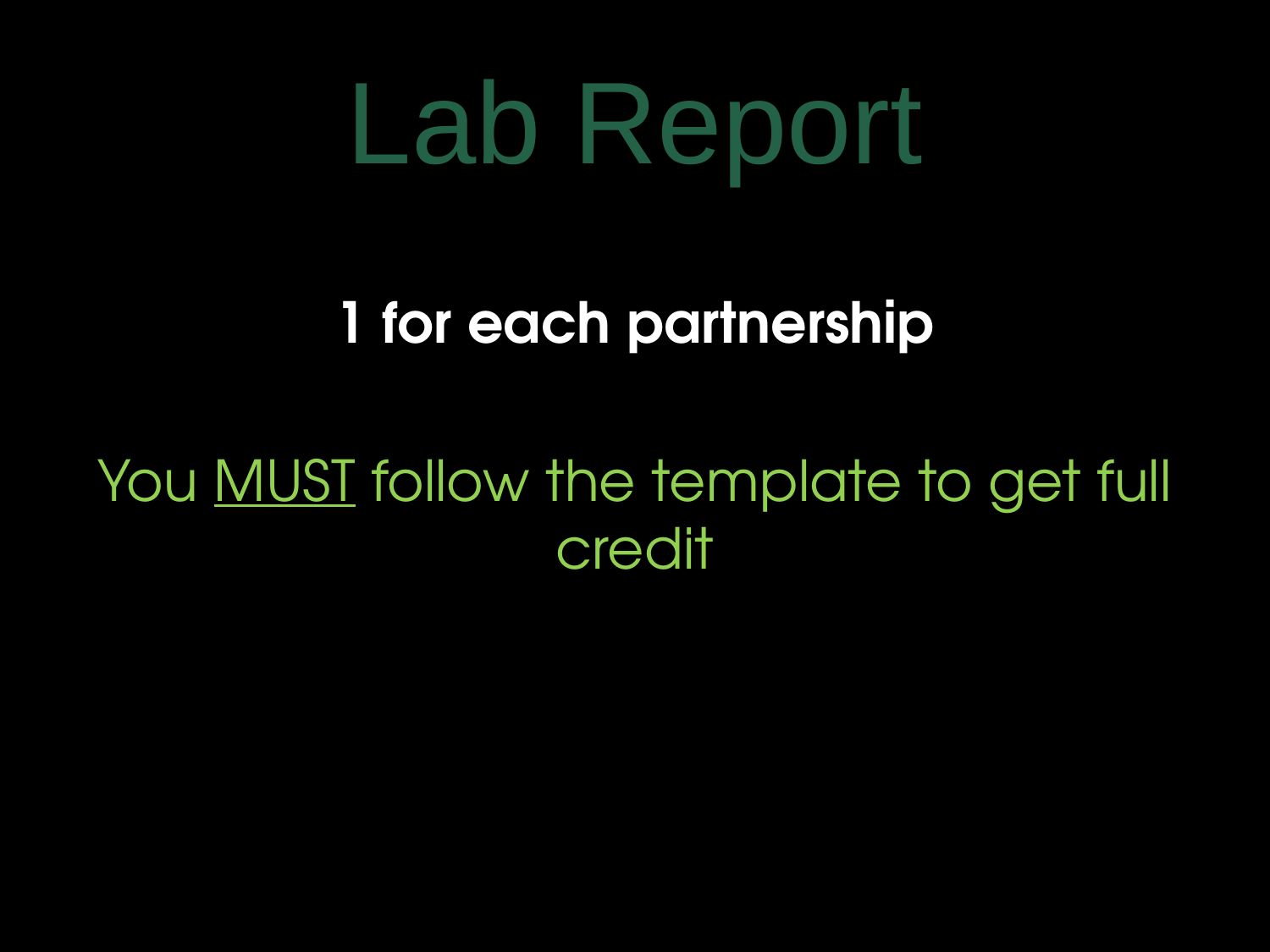

# Lab Report
1 for each partnership

You MUST follow the template to get full credit